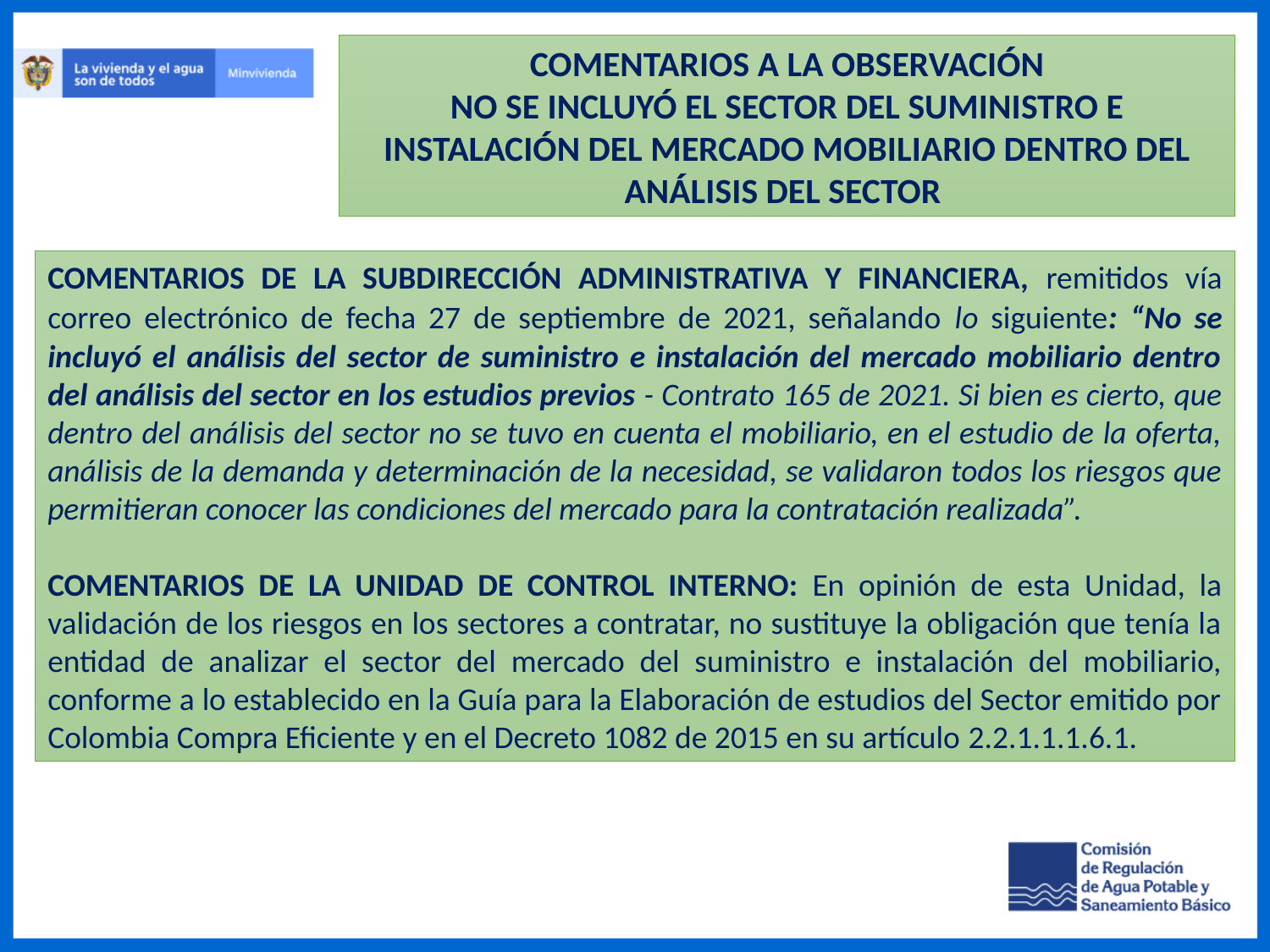

COMENTARIOS A LA OBSERVACIÓN
NO SE INCLUYÓ EL SECTOR DEL SUMINISTRO E INSTALACIÓN DEL MERCADO MOBILIARIO DENTRO DEL ANÁLISIS DEL SECTOR
COMENTARIOS DE LA SUBDIRECCIÓN ADMINISTRATIVA Y FINANCIERA, remitidos vía correo electrónico de fecha 27 de septiembre de 2021, señalando lo siguiente: “No se incluyó el análisis del sector de suministro e instalación del mercado mobiliario dentro del análisis del sector en los estudios previos - Contrato 165 de 2021. Si bien es cierto, que dentro del análisis del sector no se tuvo en cuenta el mobiliario, en el estudio de la oferta, análisis de la demanda y determinación de la necesidad, se validaron todos los riesgos que permitieran conocer las condiciones del mercado para la contratación realizada”.

COMENTARIOS DE LA UNIDAD DE CONTROL INTERNO: En opinión de esta Unidad, la validación de los riesgos en los sectores a contratar, no sustituye la obligación que tenía la entidad de analizar el sector del mercado del suministro e instalación del mobiliario, conforme a lo establecido en la Guía para la Elaboración de estudios del Sector emitido por Colombia Compra Eficiente y en el Decreto 1082 de 2015 en su artículo 2.2.1.1.1.6.1.